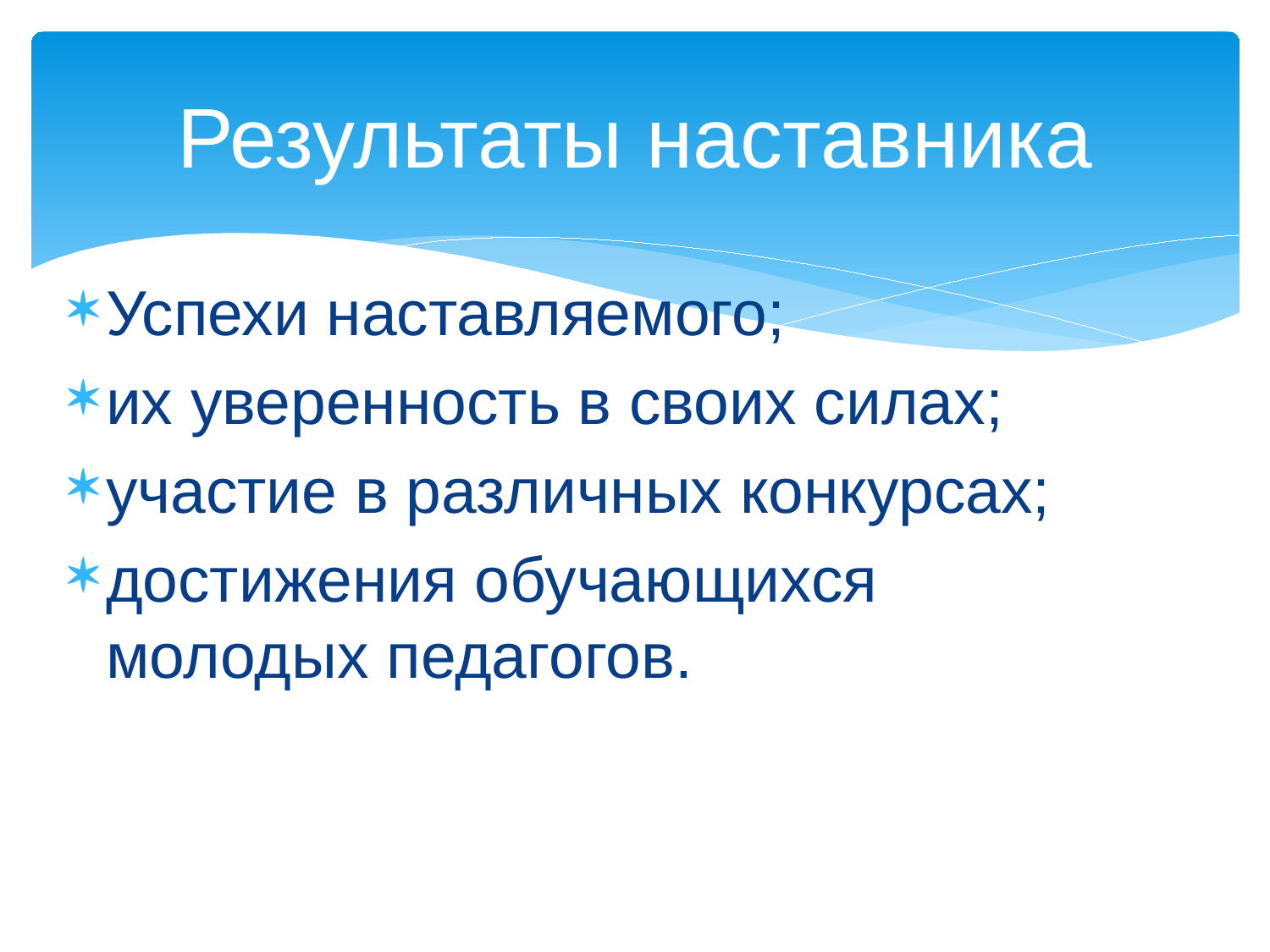

# Результаты наставника
Успехи наставляемого;
их уверенность в своих силах;
участие в различных конкурсах;
достижения обучающихся молодых педагогов.